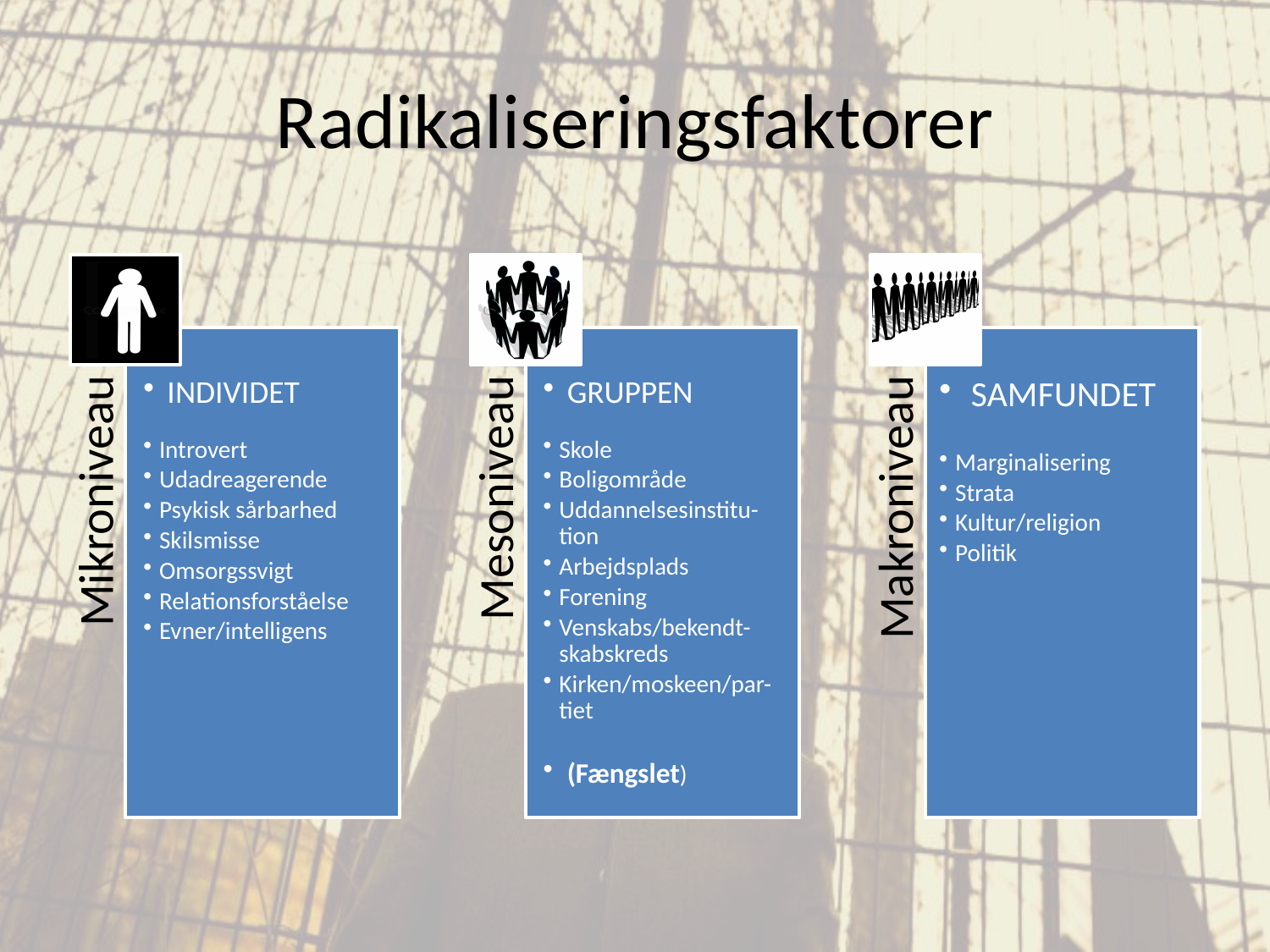

# Radikaliseringsfaktorer
Mikroniveau
INDIVIDET

Introvert
Udadreagerende
Psykisk sårbarhed
Skilsmisse
Omsorgssvigt
Relationsforståelse
Evner/intelligens
Mesoniveau
GRUPPEN

Skole
Boligområde
Uddannelsesinstitu-tion
Arbejdsplads
Forening
Venskabs/bekendt-skabskreds
Kirken/moskeen/par-tiet

(Fængslet)
Makroniveau
SAMFUNDET

Marginalisering
Strata
Kultur/religion
Politik